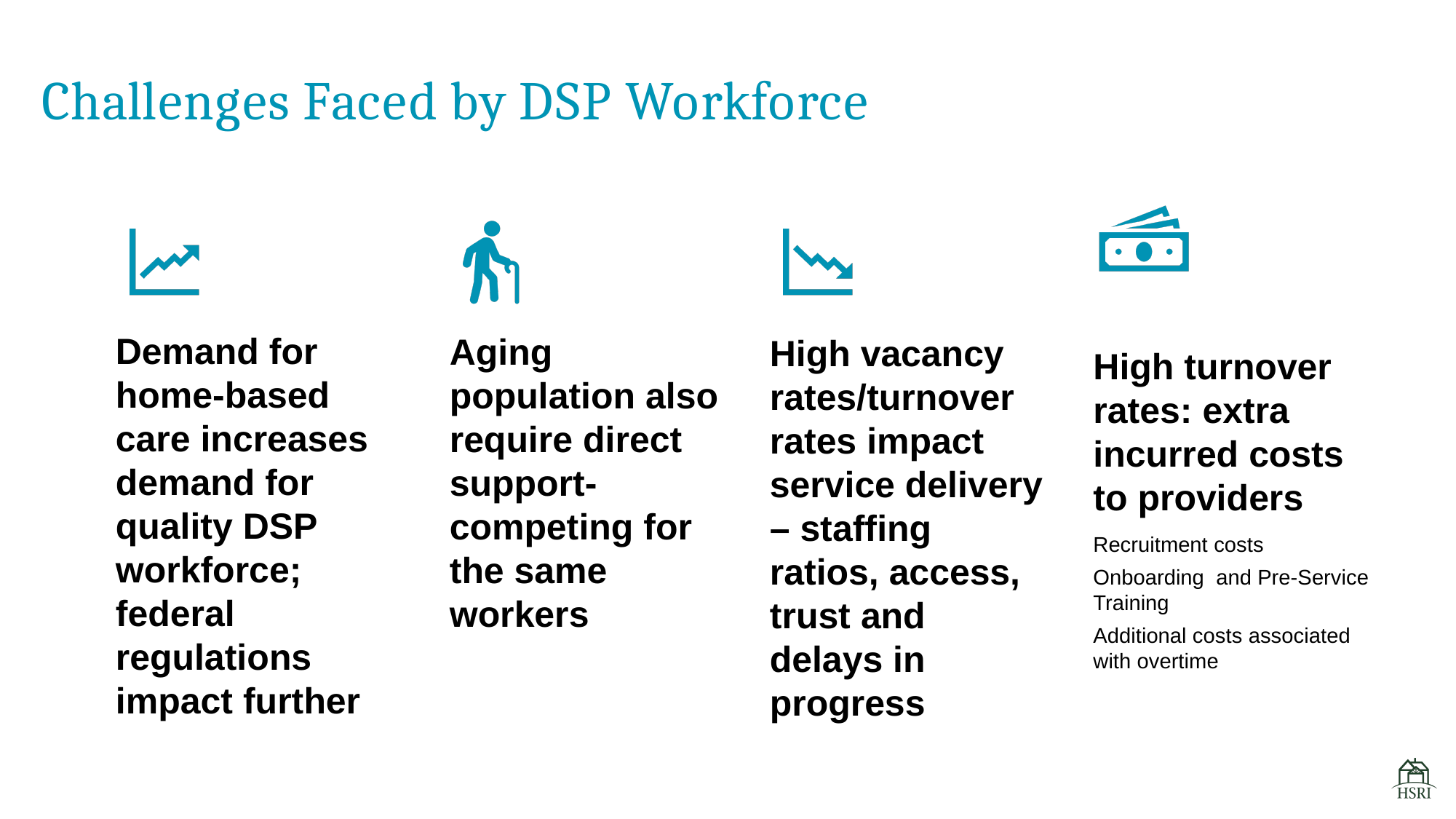

# Challenges Faced by DSP Workforce
Demand for home-based care increases demand for quality DSP workforce;  federal regulations  impact further
Aging population also require direct support- competing for the same workers
High vacancy rates/turnover rates impact service delivery – staffing ratios, access, trust and  delays in progress
High turnover rates: extra incurred costs to providers
Recruitment costs
Onboarding  and Pre-Service Training
Additional costs associated with overtime

2022 NCI-IDD State of the Workforce Survey Report | Data Glance